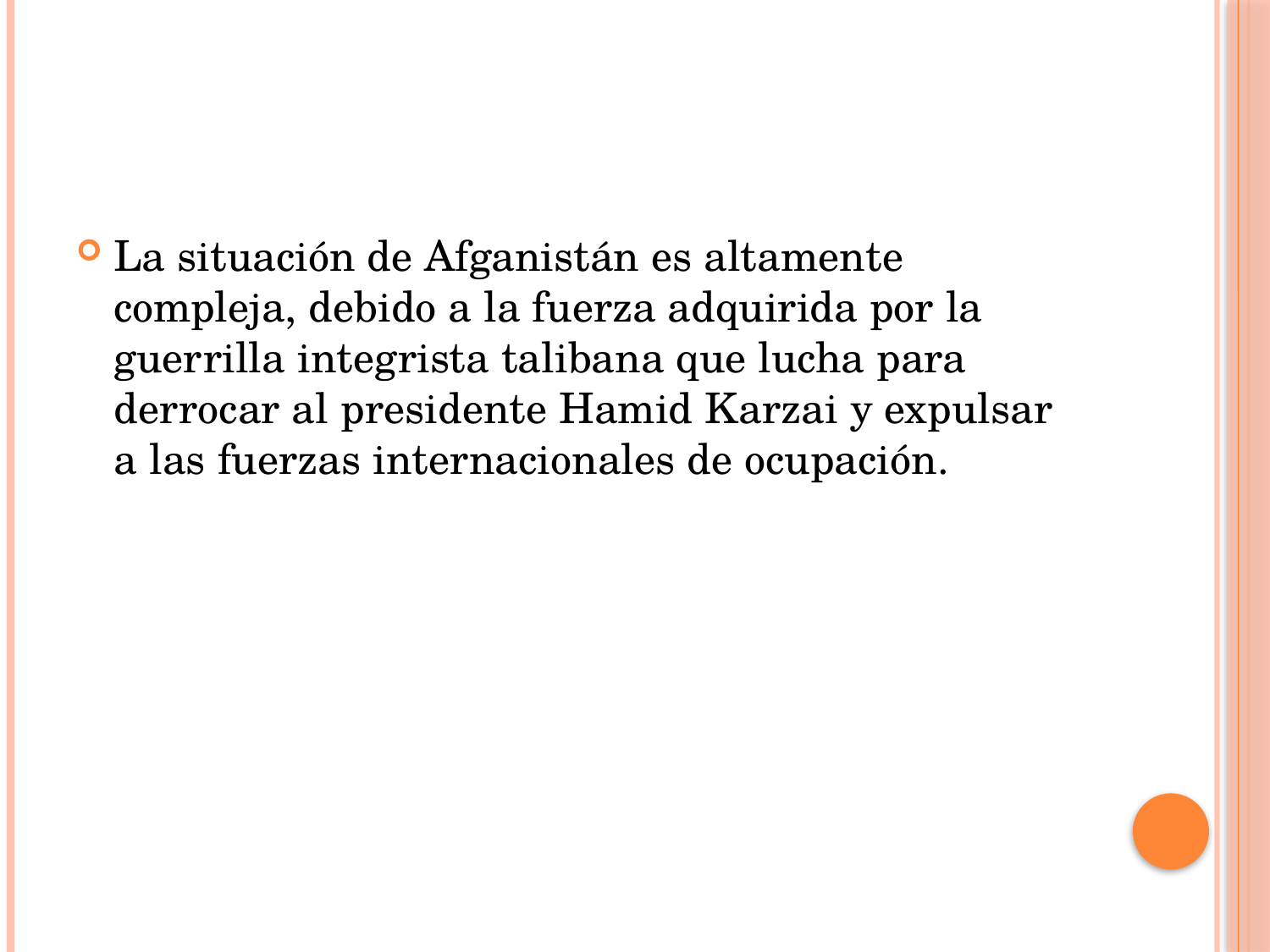

#
La situación de Afganistán es altamente  compleja, debido a la fuerza adquirida por la guerrilla integrista talibana que lucha para derrocar al presidente Hamid Karzai y expulsar a las fuerzas internacionales de ocupación.